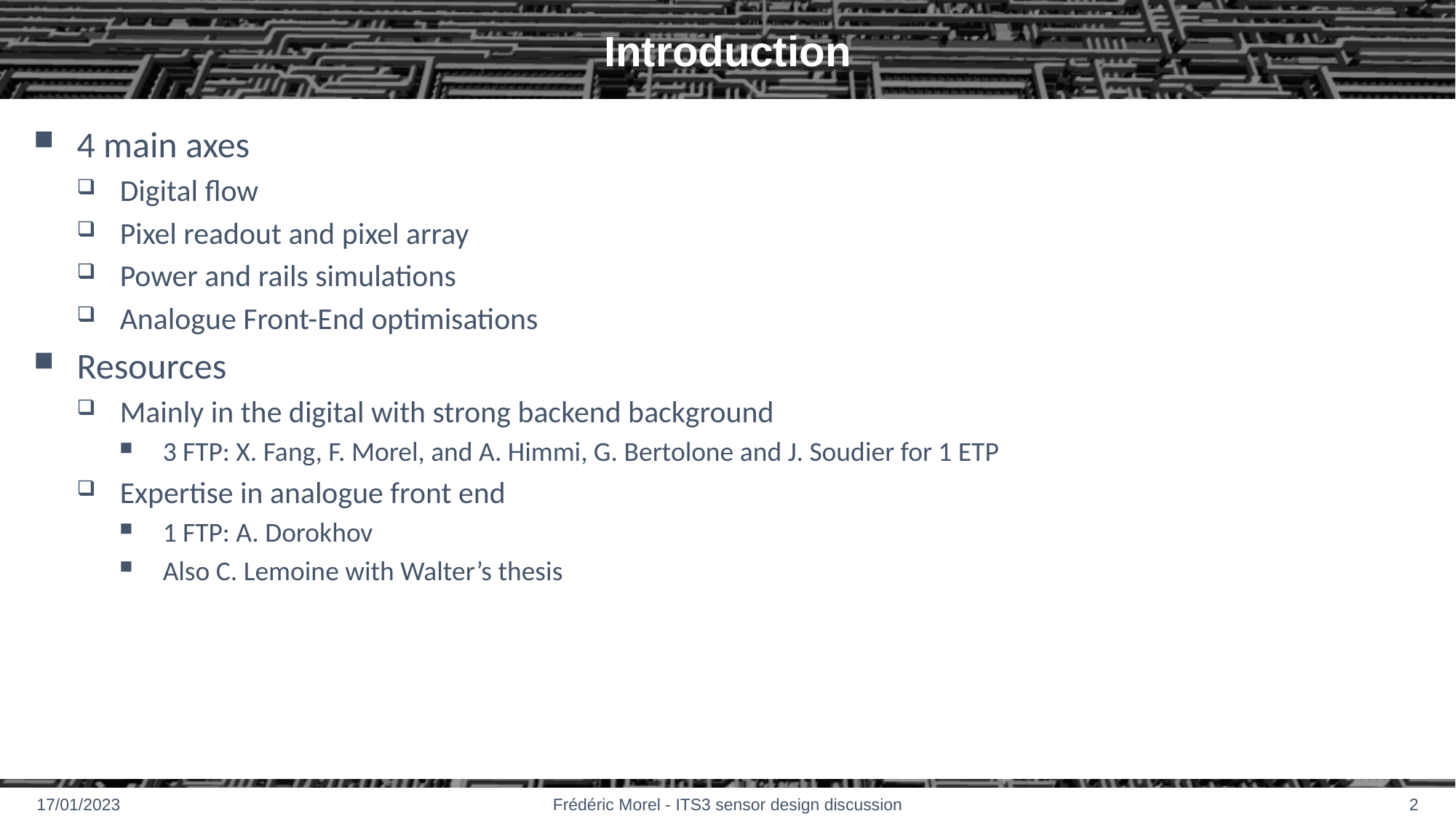

# Introduction
4 main axes
Digital flow
Pixel readout and pixel array
Power and rails simulations
Analogue Front-End optimisations
Resources
Mainly in the digital with strong backend background
3 FTP: X. Fang, F. Morel, and A. Himmi, G. Bertolone and J. Soudier for 1 ETP
Expertise in analogue front end
1 FTP: A. Dorokhov
Also C. Lemoine with Walter’s thesis
17/01/2023
Frédéric Morel - ITS3 sensor design discussion
2